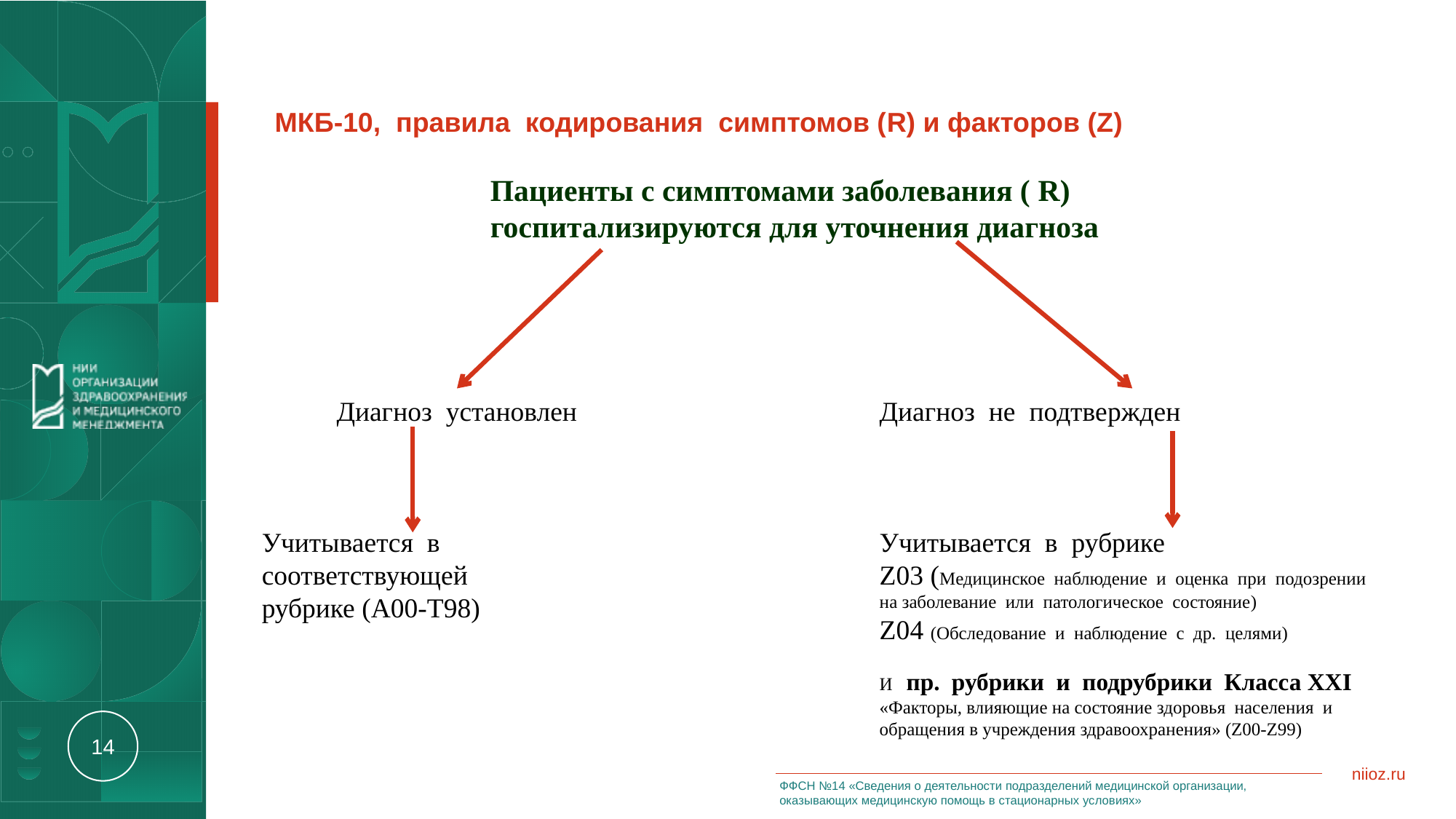

МКБ-10,  правила  кодирования  симптомов (R) и факторов (Z)
Пациенты с симптомами заболевания ( R)
госпитализируются для уточнения диагноза
Диагноз  установлен

Учитывается  в соответствующей
рубрике (А00-Т98)
Диагноз  не  подтвержден

Учитывается  в  рубрике
Z03 (Медицинское  наблюдение  и  оценка  при  подозрении  на заболевание  или  патологическое  состояние)
Z04 (Обследование  и  наблюдение  с  др.  целями)

И   пр.  рубрики  и  подрубрики  Класса ХХI  «Факторы, влияющие на состояние здоровья  населения  и обращения в учреждения здравоохранения» (Z00-Z99)
ФФСН №14 «Сведения о деятельности подразделений медицинской организации, оказывающих медицинскую помощь в стационарных условиях»